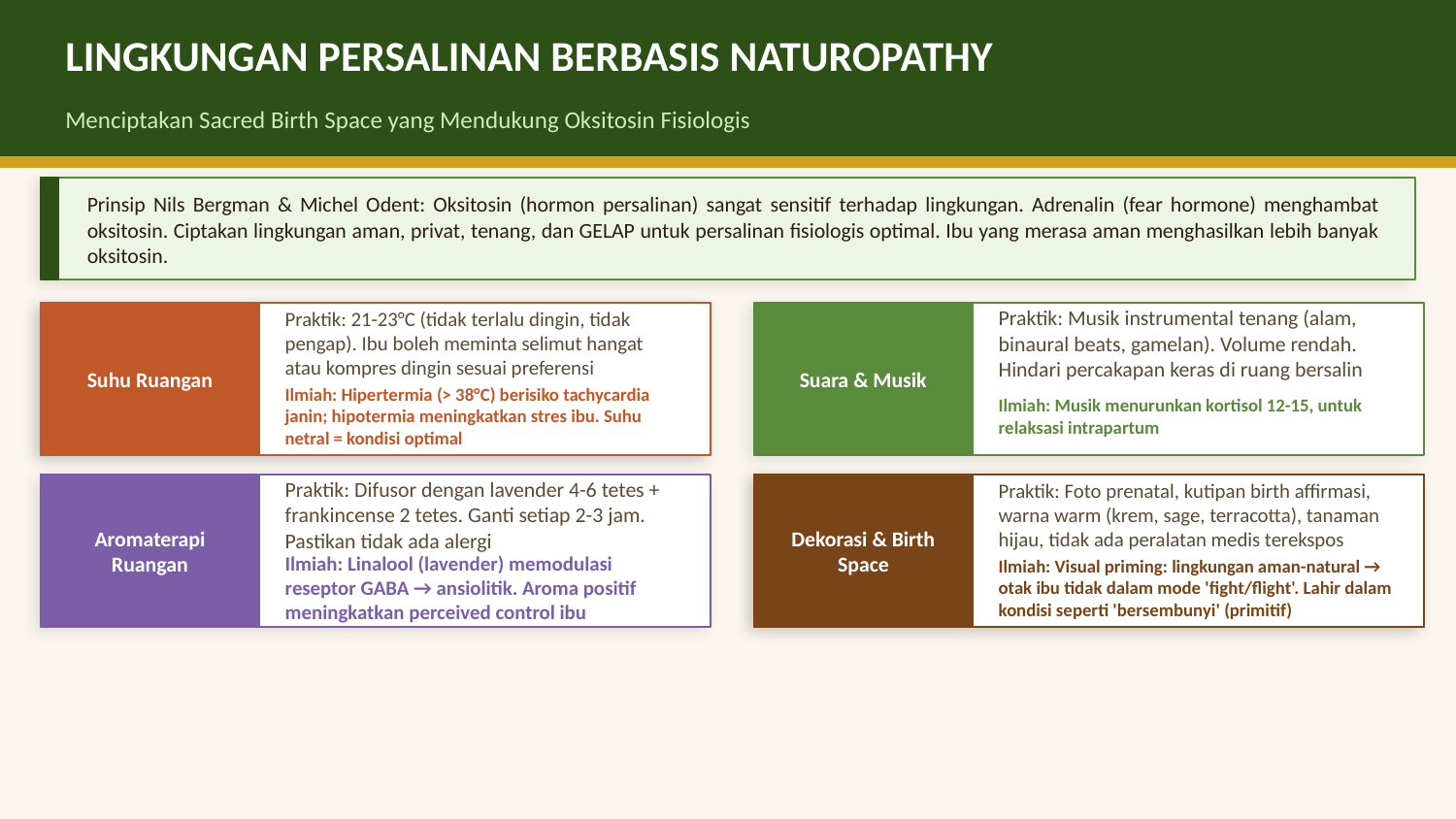

LINGKUNGAN PERSALINAN BERBASIS NATUROPATHY
Menciptakan Sacred Birth Space yang Mendukung Oksitosin Fisiologis

Prinsip Nils Bergman & Michel Odent: Oksitosin (hormon persalinan) sangat sensitif terhadap lingkungan. Adrenalin (fear hormone) menghambat oksitosin. Ciptakan lingkungan aman, privat, tenang, dan GELAP untuk persalinan fisiologis optimal. Ibu yang merasa aman menghasilkan lebih banyak oksitosin.

Pencahayaan

Suhu Ruangan

Suara & Musik
Praktik: Cahaya redup/lilin/lampu bohlam kuning. Matikan lampu fluorescent putih saat transisi & kala II aktif
Praktik: 21-23°C (tidak terlalu dingin, tidak pengap). Ibu boleh meminta selimut hangat atau kompres dingin sesuai preferensi
Praktik: Musik instrumental tenang (alam, binaural beats, gamelan). Volume rendah. Hindari percakapan keras di ruang bersalin
Ilmiah: Melatonin + oksitosin sinergis. Cahaya terang merangsang neokorteks → menghambat proses primitif persalinan
Ilmiah: Hipertermia (> 38°C) berisiko tachycardia janin; hipotermia meningkatkan stres ibu. Suhu netral = kondisi optimal
Ilmiah: Musik menurunkan kortisol 12-15, untuk relaksasi intrapartum

Aromaterapi Ruangan

Privasi & Kehadiran

Dekorasi & Birth Space
Praktik: Difusor dengan lavender 4-6 tetes + frankincense 2 tetes. Ganti setiap 2-3 jam. Pastikan tidak ada alergi
Praktik: Batasi orang masuk. Hanya ibu, pendamping pilihan, bidan, dan yang diperlukan. Ketuk pintu sebelum masuk
Praktik: Foto prenatal, kutipan birth affirmasi, warna warm (krem, sage, terracotta), tanaman hijau, tidak ada peralatan medis terekspos
Ilmiah: Linalool (lavender) memodulasi reseptor GABA → ansiolitik. Aroma positif meningkatkan perceived control ibu
Ilmiah: Setiap orang asing yang masuk meningkatkan adrenalin ibu. Privasi = keamanan = oksitosin = kemajuan persalinan
Ilmiah: Visual priming: lingkungan aman-natural → otak ibu tidak dalam mode 'fight/flight'. Lahir dalam kondisi seperti 'bersembunyi' (primitif)